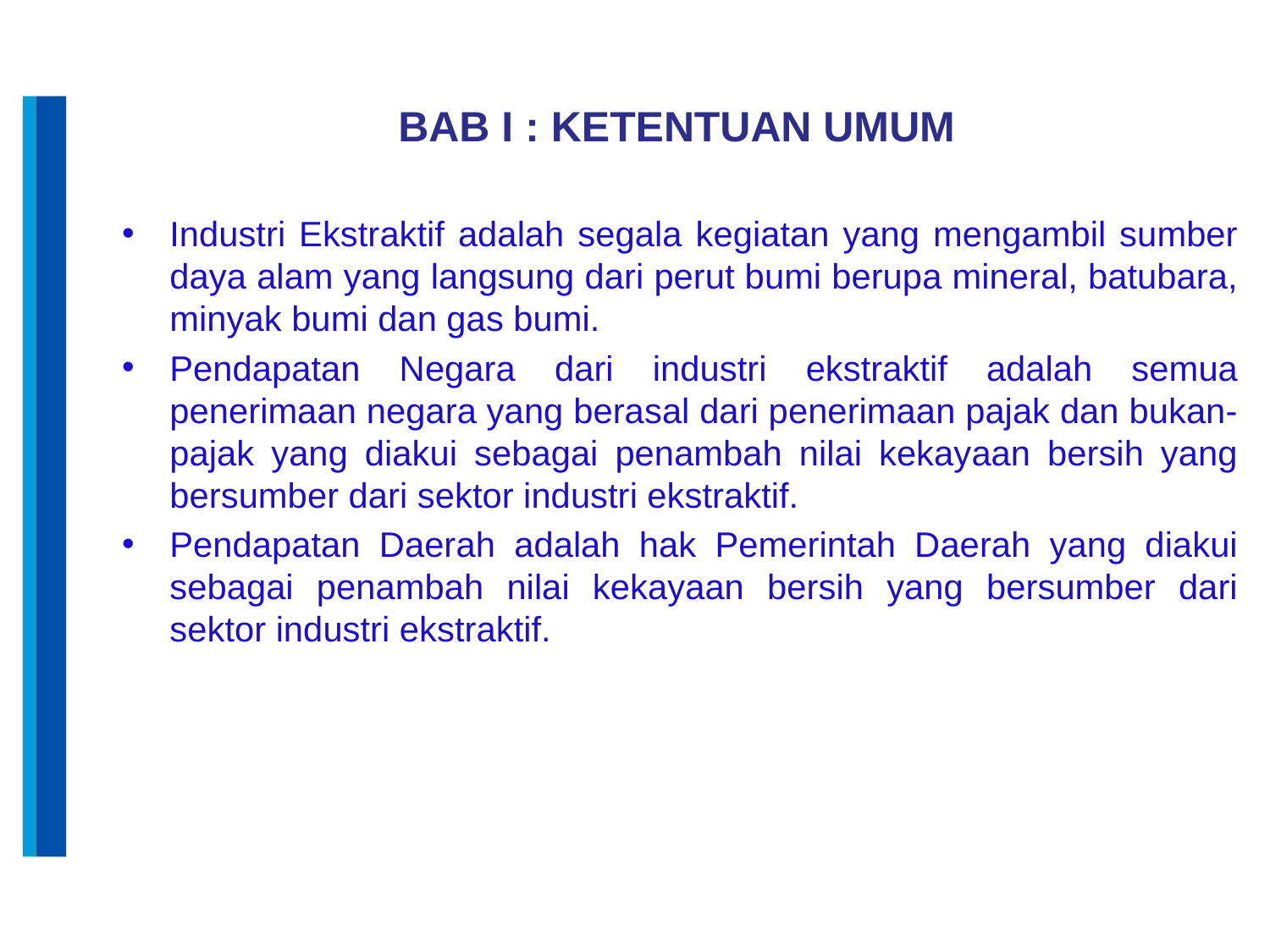

BAB I : KETENTUAN UMUM

Industri Ekstraktif adalah segala kegiatan yang mengambil sumber daya alam yang langsung dari perut bumi berupa mineral, batubara, minyak bumi dan gas bumi.
Pendapatan Negara dari industri ekstraktif adalah semua penerimaan negara yang berasal dari penerimaan pajak dan bukan-pajak yang diakui sebagai penambah nilai kekayaan bersih yang bersumber dari sektor industri ekstraktif.
Pendapatan Daerah adalah hak Pemerintah Daerah yang diakui sebagai penambah nilai kekayaan bersih yang bersumber dari sektor industri ekstraktif.